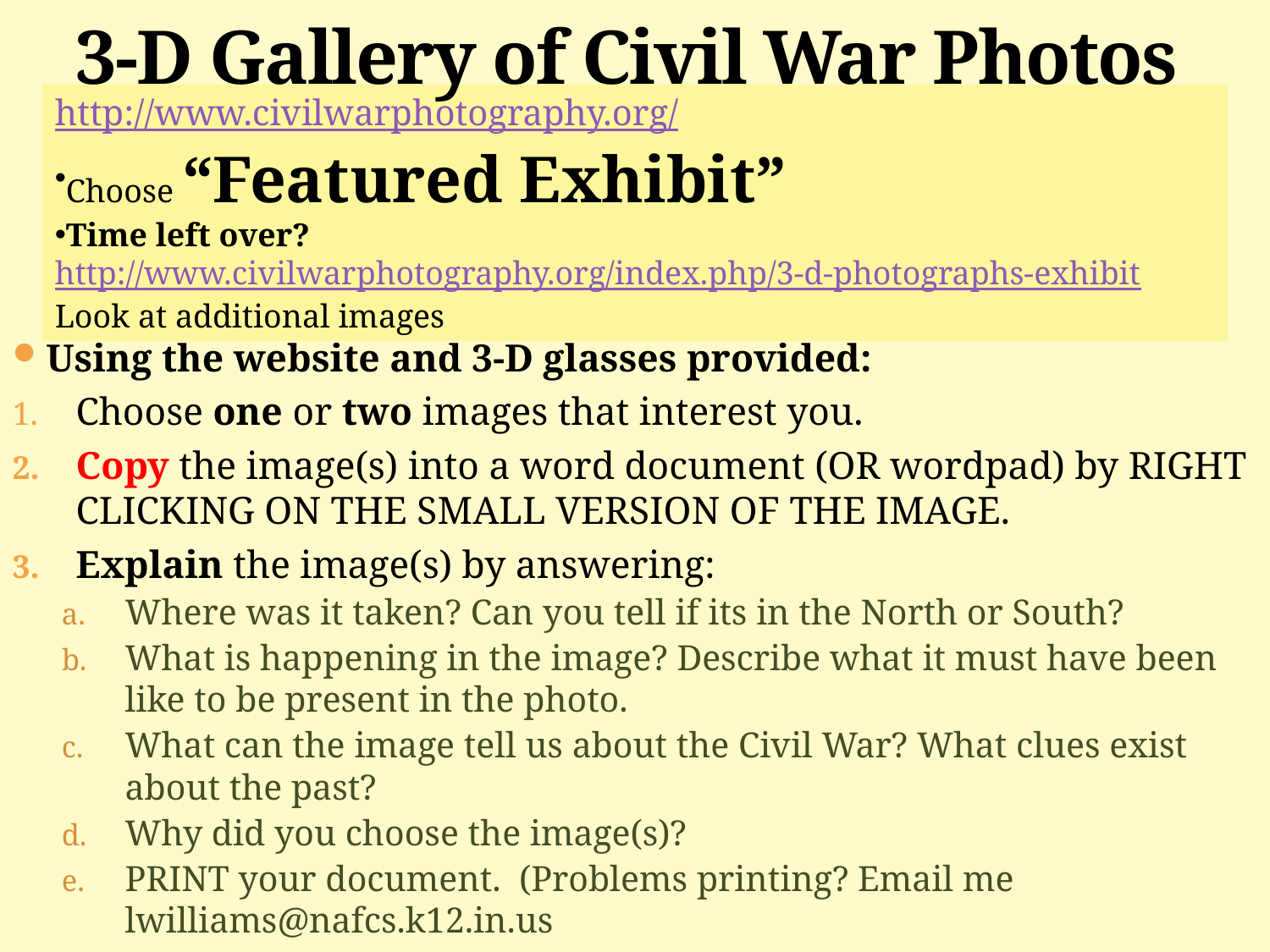

# 3-D Gallery of Civil War Photos
http://www.civilwarphotography.org/
Choose “Featured Exhibit”
Time left over?
http://www.civilwarphotography.org/index.php/3-d-photographs-exhibit
Look at additional images
Using the website and 3-D glasses provided:
Choose one or two images that interest you.
Copy the image(s) into a word document (OR wordpad) by RIGHT CLICKING ON THE SMALL VERSION OF THE IMAGE.
Explain the image(s) by answering:
Where was it taken? Can you tell if its in the North or South?
What is happening in the image? Describe what it must have been like to be present in the photo.
What can the image tell us about the Civil War? What clues exist about the past?
Why did you choose the image(s)?
PRINT your document.  (Problems printing? Email me lwilliams@nafcs.k12.in.us